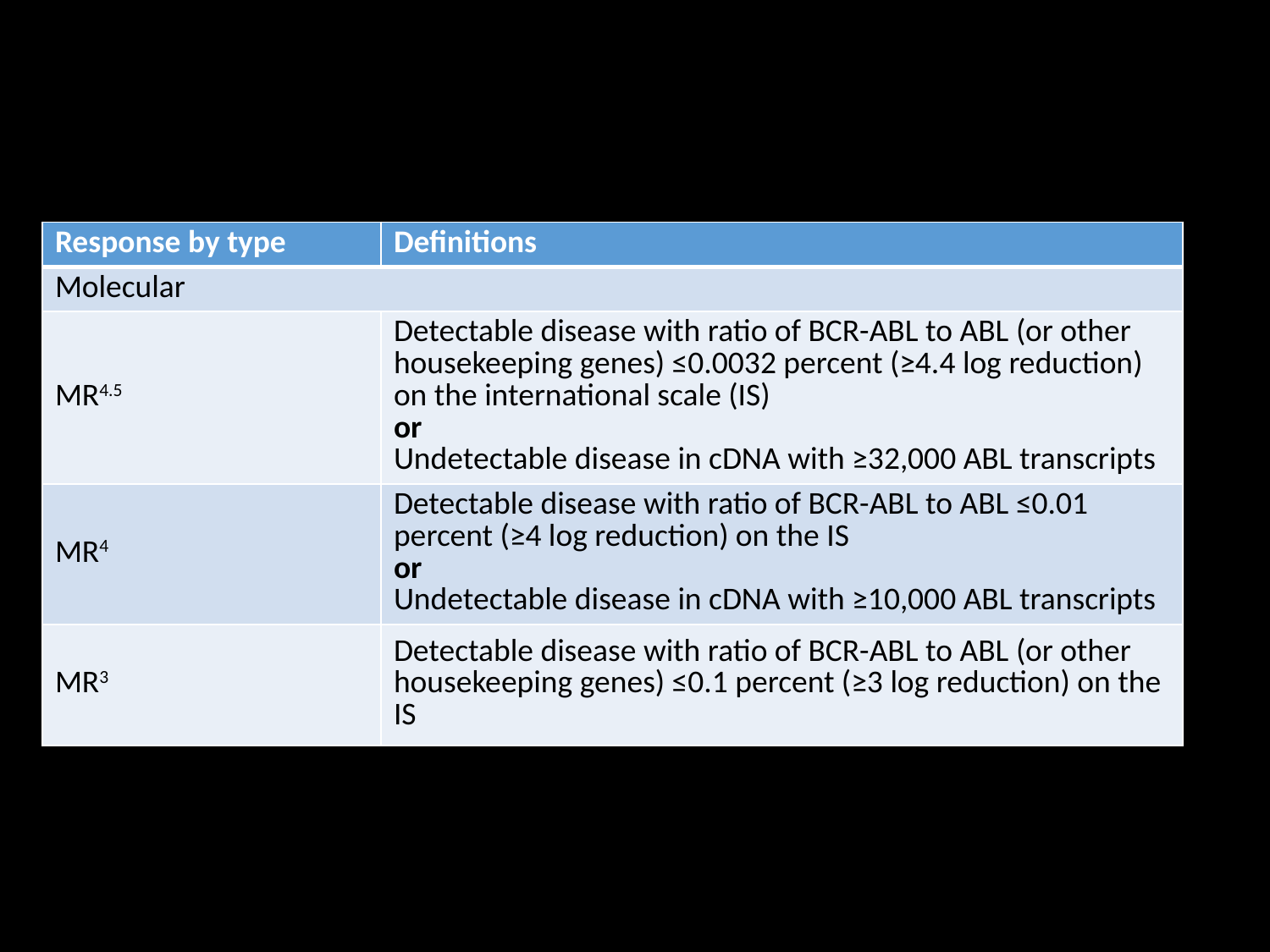

#
| Response by type | Definitions |
| --- | --- |
| Molecular |  |
| MR4.5 | Detectable disease with ratio of BCR-ABL to ABL (or other housekeeping genes) ≤0.0032 percent (≥4.4 log reduction) on the international scale (IS) or Undetectable disease in cDNA with ≥32,000 ABL transcripts |
| MR4 | Detectable disease with ratio of BCR-ABL to ABL ≤0.01 percent (≥4 log reduction) on the IS or Undetectable disease in cDNA with ≥10,000 ABL transcripts |
| MR3 | Detectable disease with ratio of BCR-ABL to ABL (or other housekeeping genes) ≤0.1 percent (≥3 log reduction) on the IS |